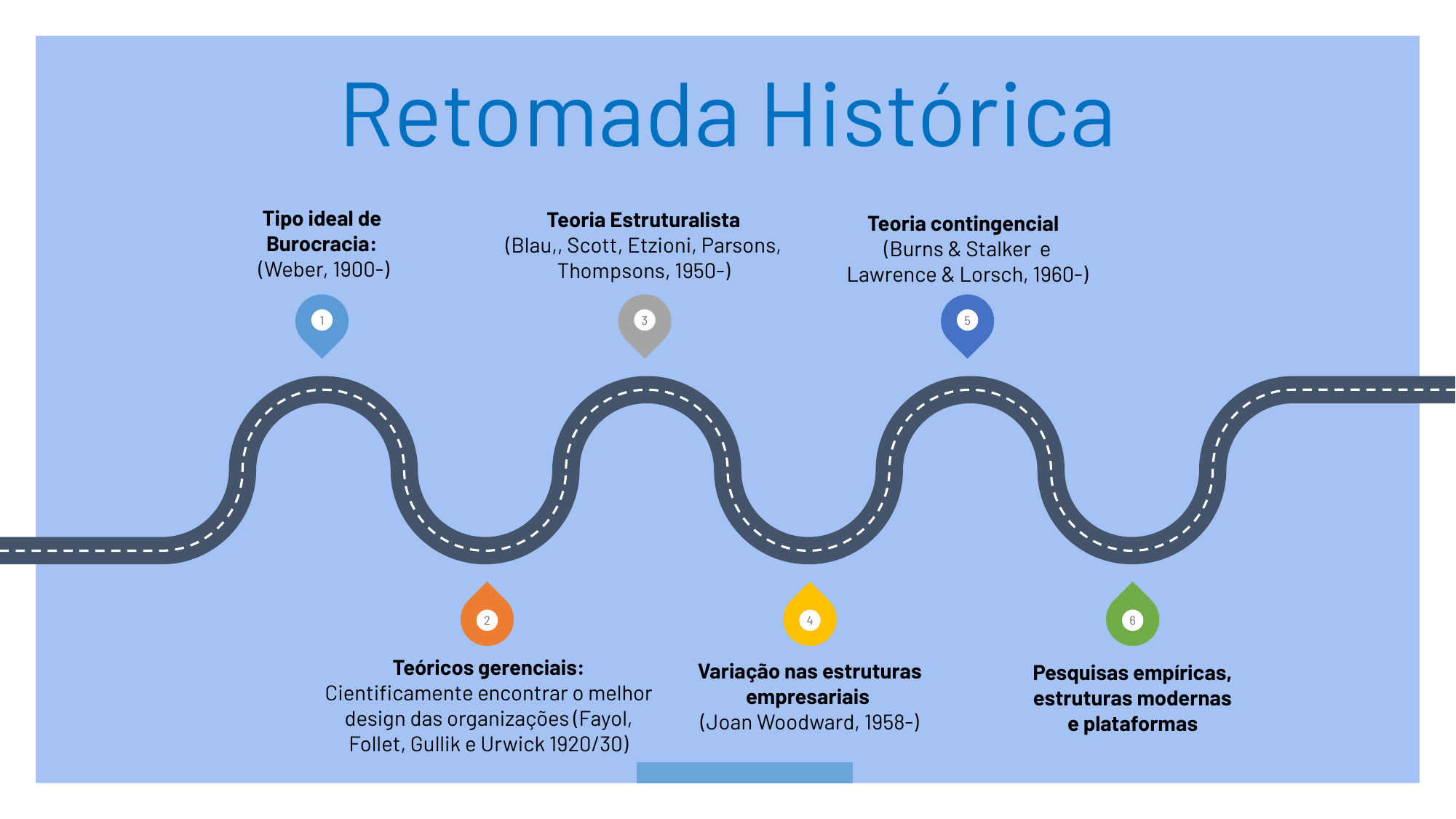

Retomada Histórica
Tipo ideal de Burocracia:
 (Weber, 1900-)
Teoria contingencial
(Burns & Stalker  e Lawrence & Lorsch, 1960-)
Teoria Estruturalista
(Blau,, Scott, Etzioni, Parsons, Thompsons, 1950-)

1

3

5

2

4

6
Variação nas estruturas empresariais
(Joan Woodward, 1958-)
Teóricos gerenciais:
Cientificamente encontrar o melhor design das organizações (Fayol, Follet, Gullik e Urwick 1920/30)
Pesquisas empíricas, estruturas modernas e plataformas